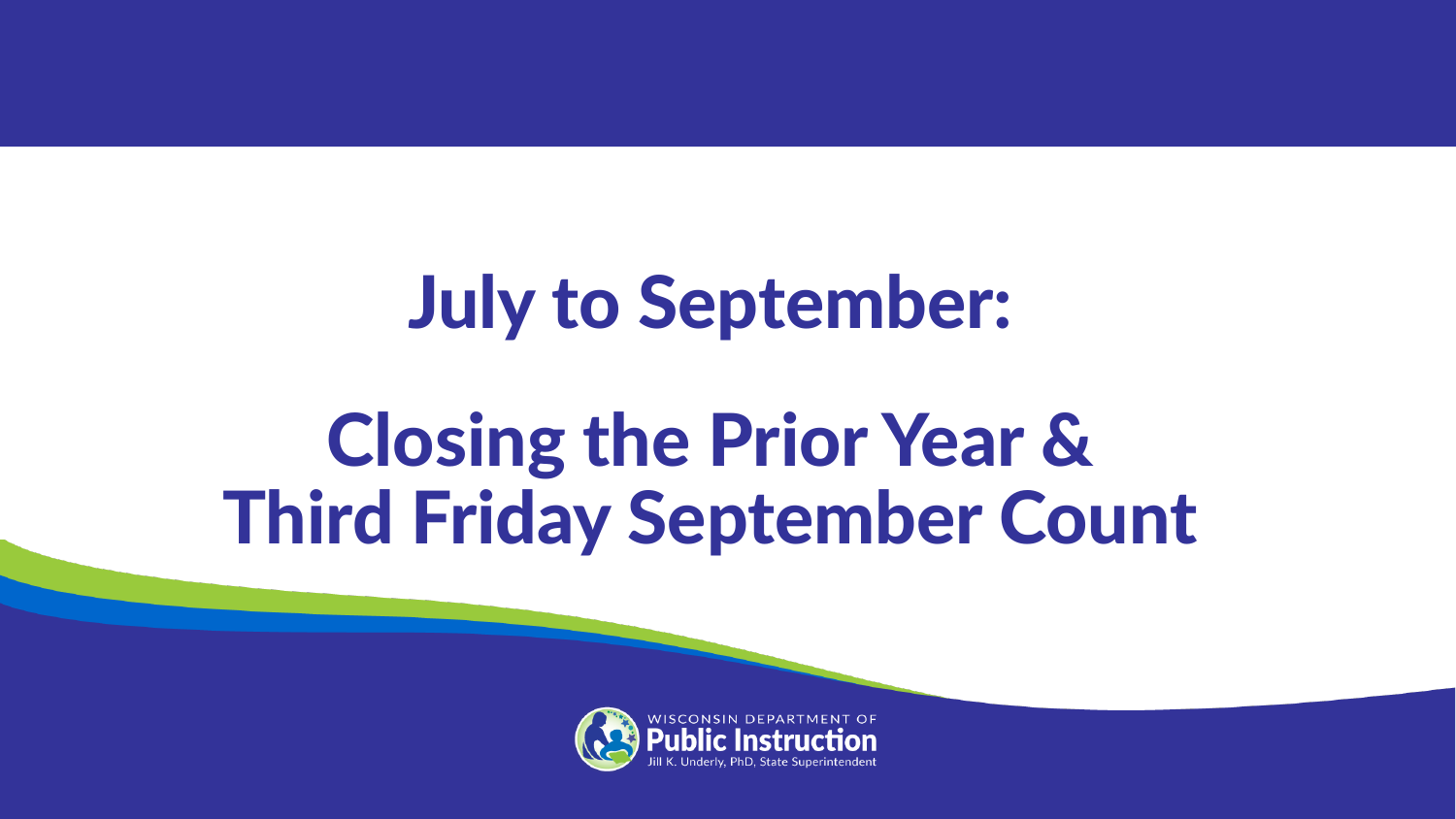

July to September:
Closing the Prior Year &
Third Friday September Count